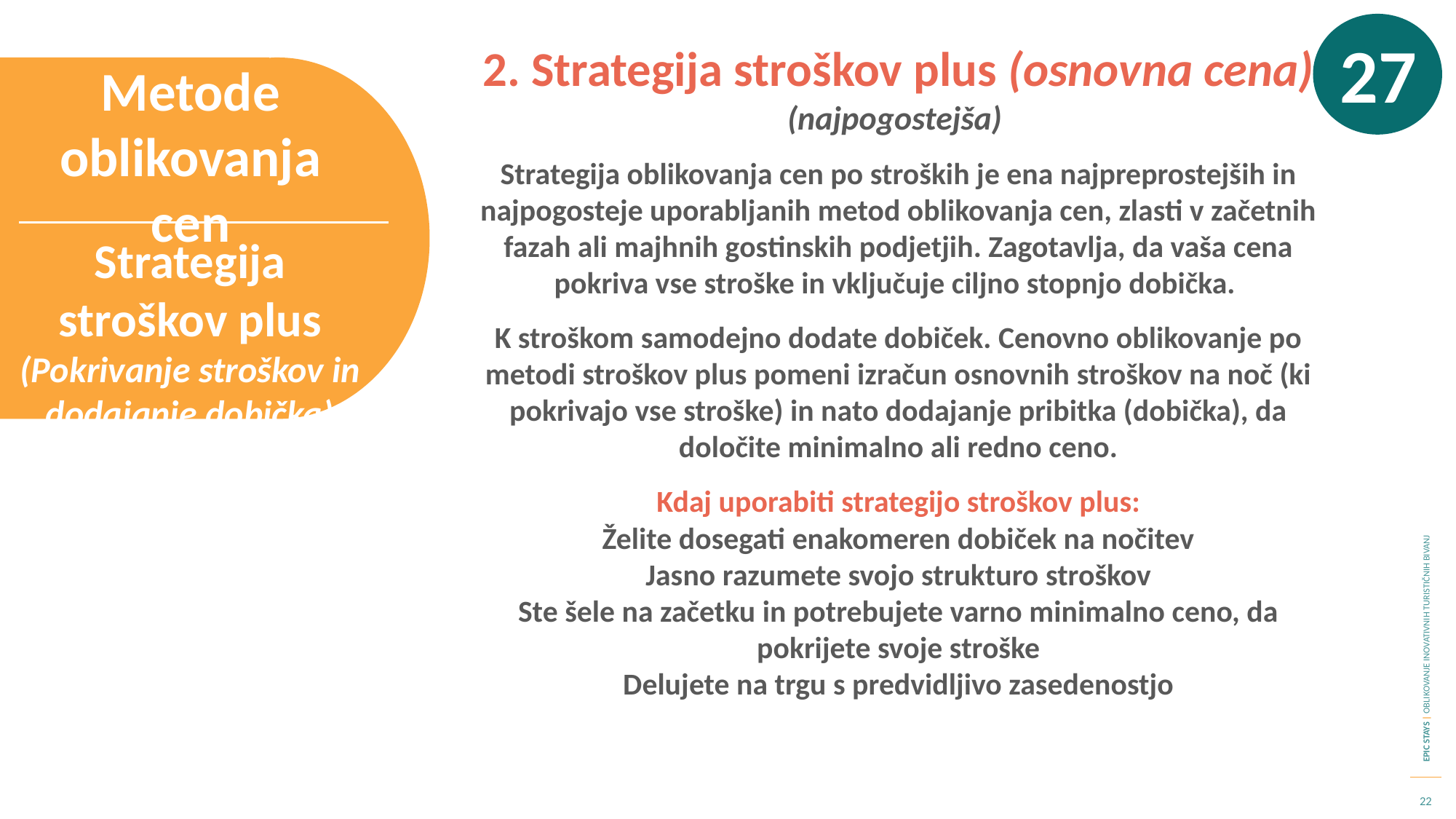

27
2. Strategija stroškov plus (osnovna cena) (najpogostejša)
Strategija oblikovanja cen po stroških je ena najpreprostejših in najpogosteje uporabljanih metod oblikovanja cen, zlasti v začetnih fazah ali majhnih gostinskih podjetjih. Zagotavlja, da vaša cena pokriva vse stroške in vključuje ciljno stopnjo dobička.
K stroškom samodejno dodate dobiček. Cenovno oblikovanje po metodi stroškov plus pomeni izračun osnovnih stroškov na noč (ki pokrivajo vse stroške) in nato dodajanje pribitka (dobička), da določite minimalno ali redno ceno.
Kdaj uporabiti strategijo stroškov plus:
Želite dosegati enakomeren dobiček na nočitev
Jasno razumete svojo strukturo stroškov
Ste šele na začetku in potrebujete varno minimalno ceno, da pokrijete svoje stroške
Delujete na trgu s predvidljivo zasedenostjo

Metode oblikovanja cen
Strategija stroškov plus
(Pokrivanje stroškov in dodajanje dobička)
22